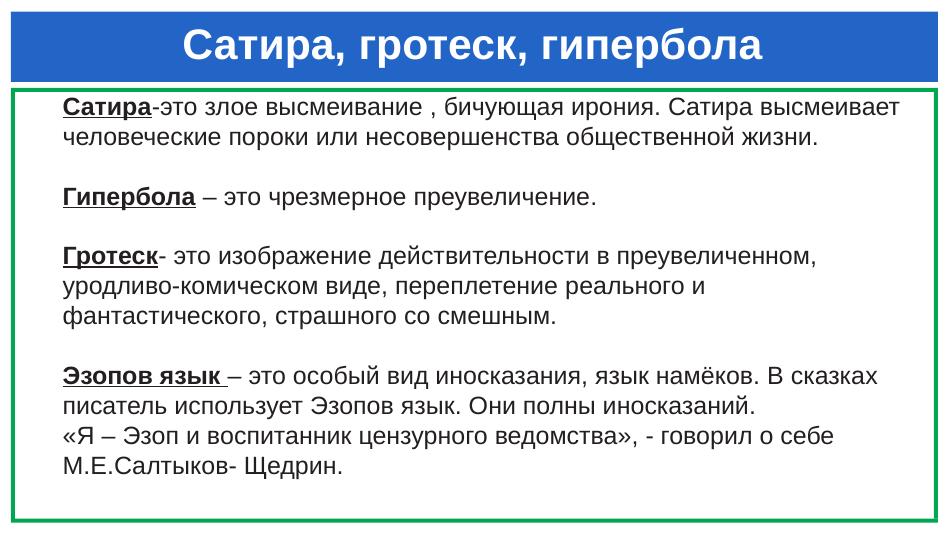

# Сатира, гротеск, гипербола
Сатира-это злое высмеивание , бичующая ирония. Сатира высмеивает человеческие пороки или несовершенства общественной жизни.

Гипербола – это чрезмерное преувеличение.

Гротеск- это изображение действительности в преувеличенном, уродливо-комическом виде, переплетение реального и фантастического, страшного со смешным.

Эзопов язык – это особый вид иносказания, язык намёков. В сказках писатель использует Эзопов язык. Они полны иносказаний.
«Я – Эзоп и воспитанник цензурного ведомства», - говорил о себе М.Е.Салтыков- Щедрин.